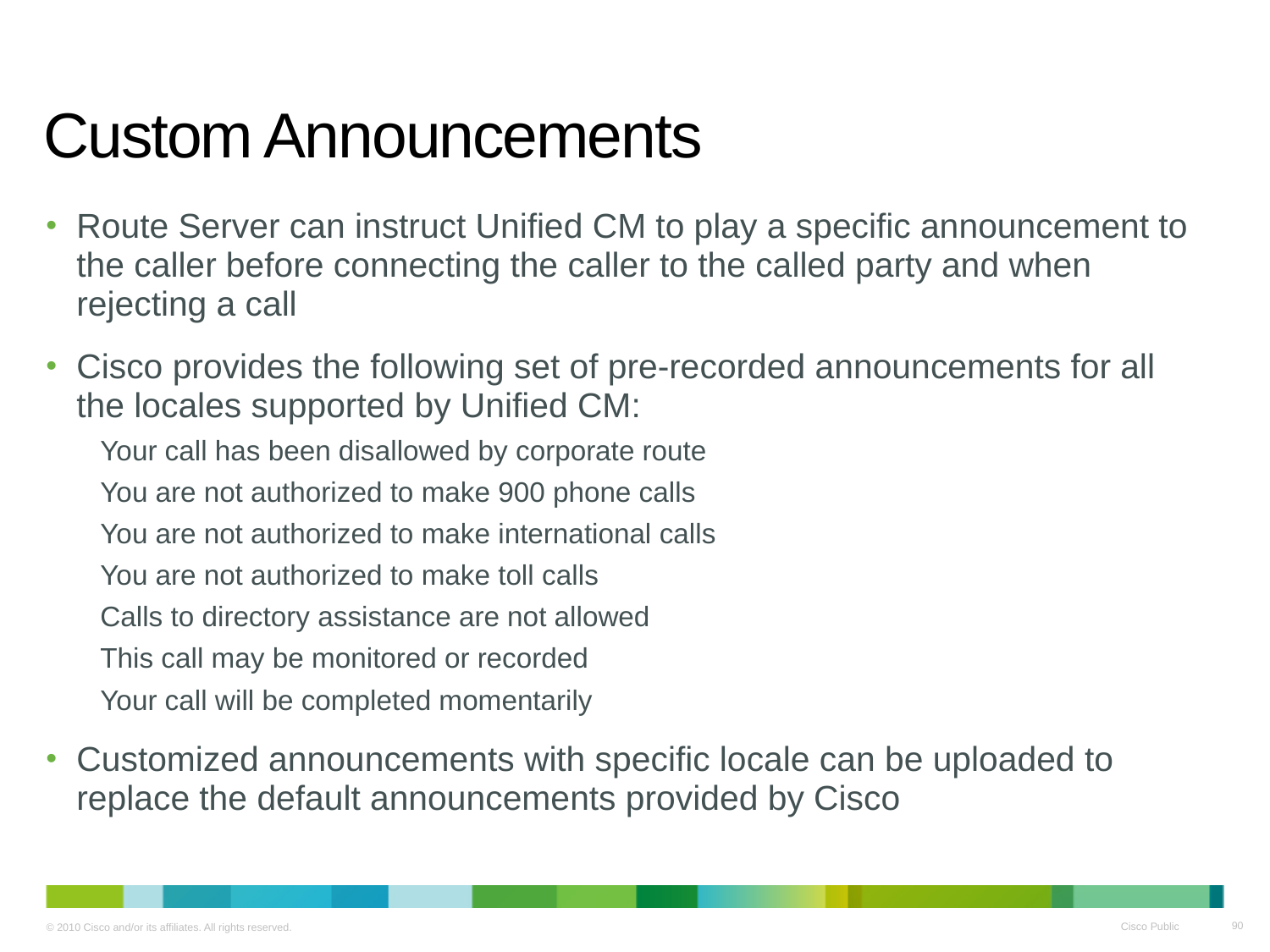

# Custom Announcements
Route Server can instruct Unified CM to play a specific announcement to the caller before connecting the caller to the called party and when rejecting a call
Cisco provides the following set of pre-recorded announcements for all the locales supported by Unified CM:
Your call has been disallowed by corporate route
You are not authorized to make 900 phone calls
You are not authorized to make international calls
You are not authorized to make toll calls
Calls to directory assistance are not allowed
This call may be monitored or recorded
Your call will be completed momentarily
Customized announcements with specific locale can be uploaded to replace the default announcements provided by Cisco